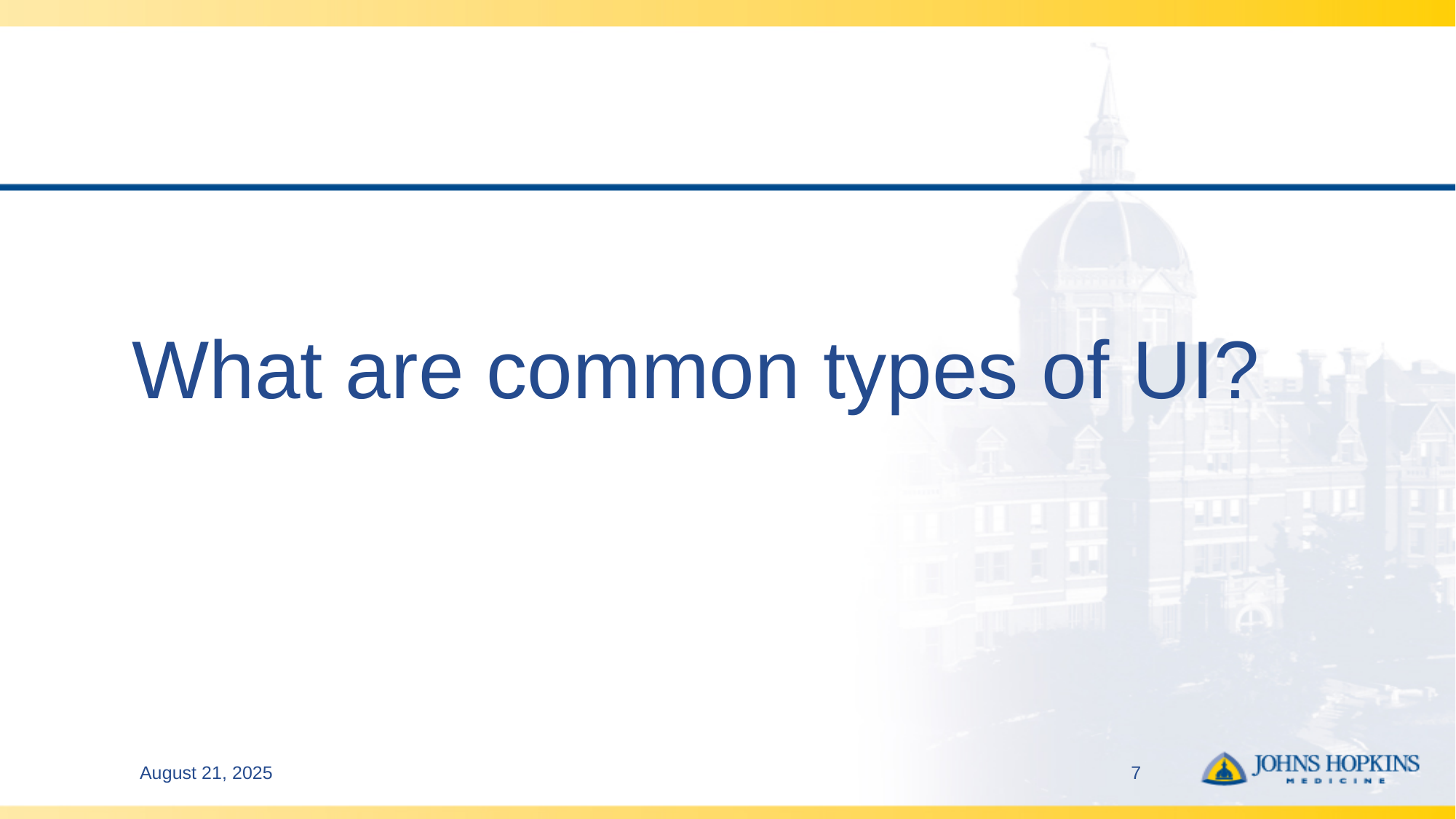

What are common types of UI?
August 21, 2025
7